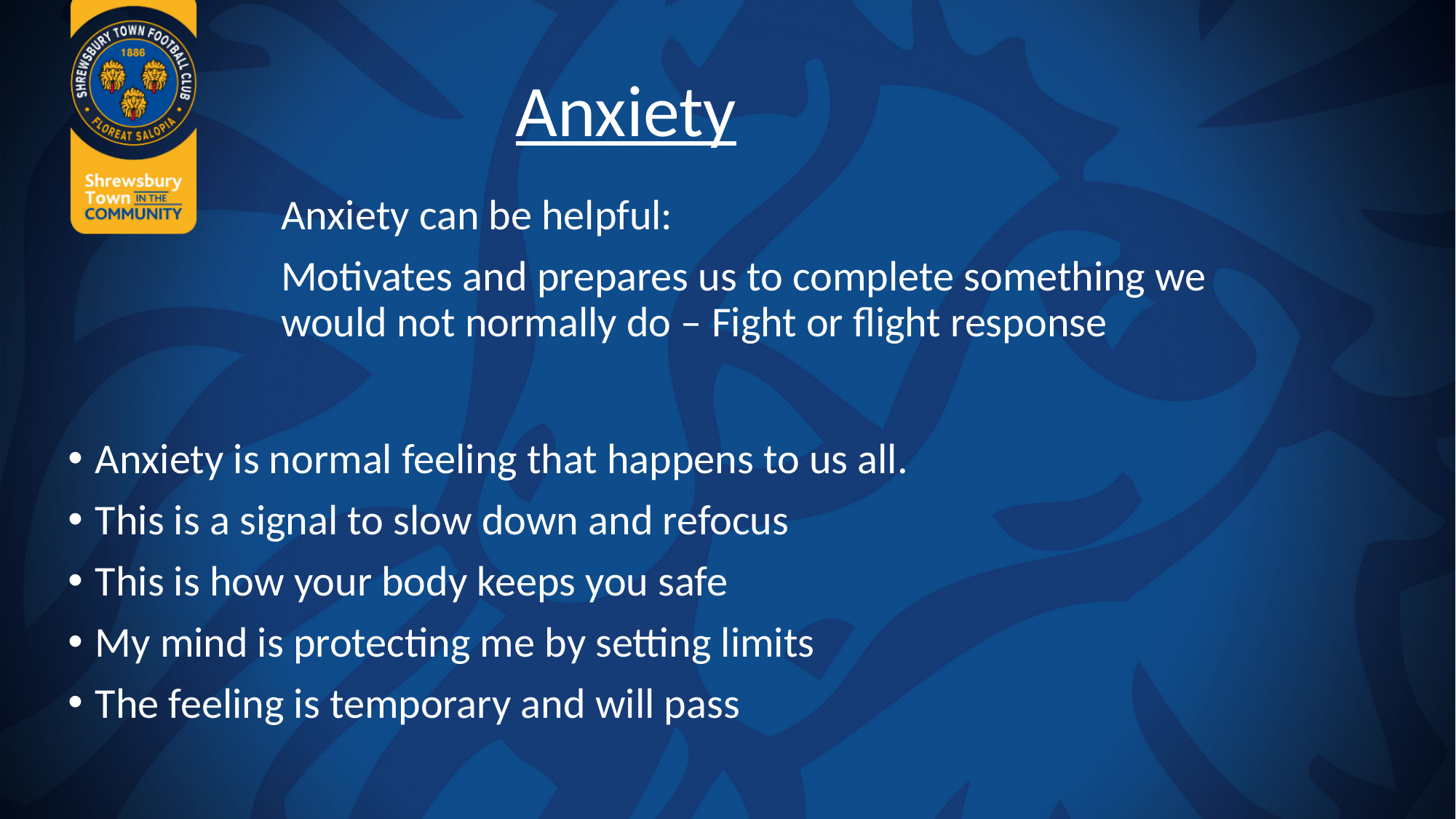

# Anxiety
Anxiety can be helpful:
Motivates and prepares us to complete something we would not normally do – Fight or flight response
Anxiety is normal feeling that happens to us all.
This is a signal to slow down and refocus
This is how your body keeps you safe
My mind is protecting me by setting limits
The feeling is temporary and will pass